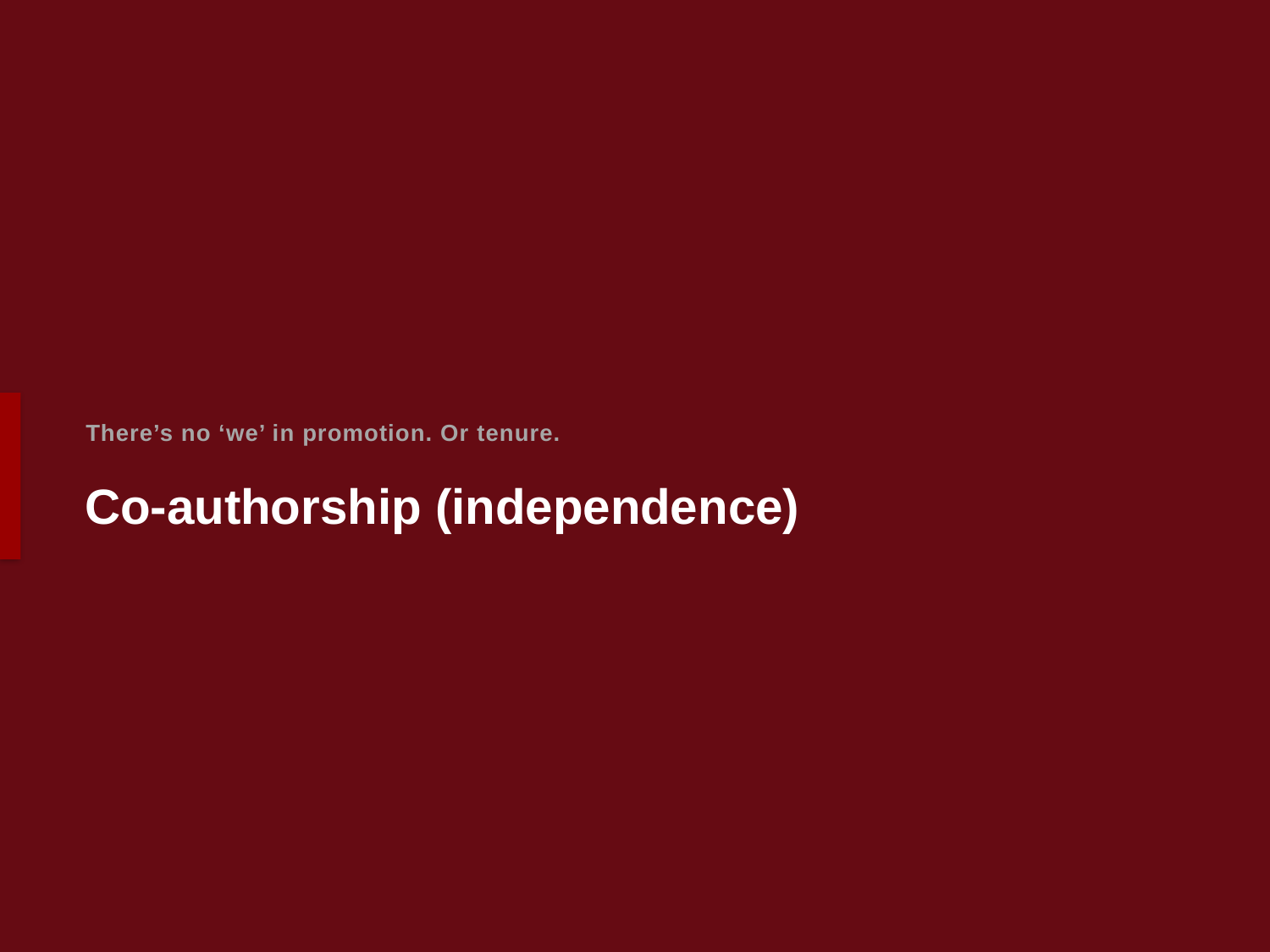

There’s no ‘we’ in promotion. Or tenure.
# Co-authorship (independence)